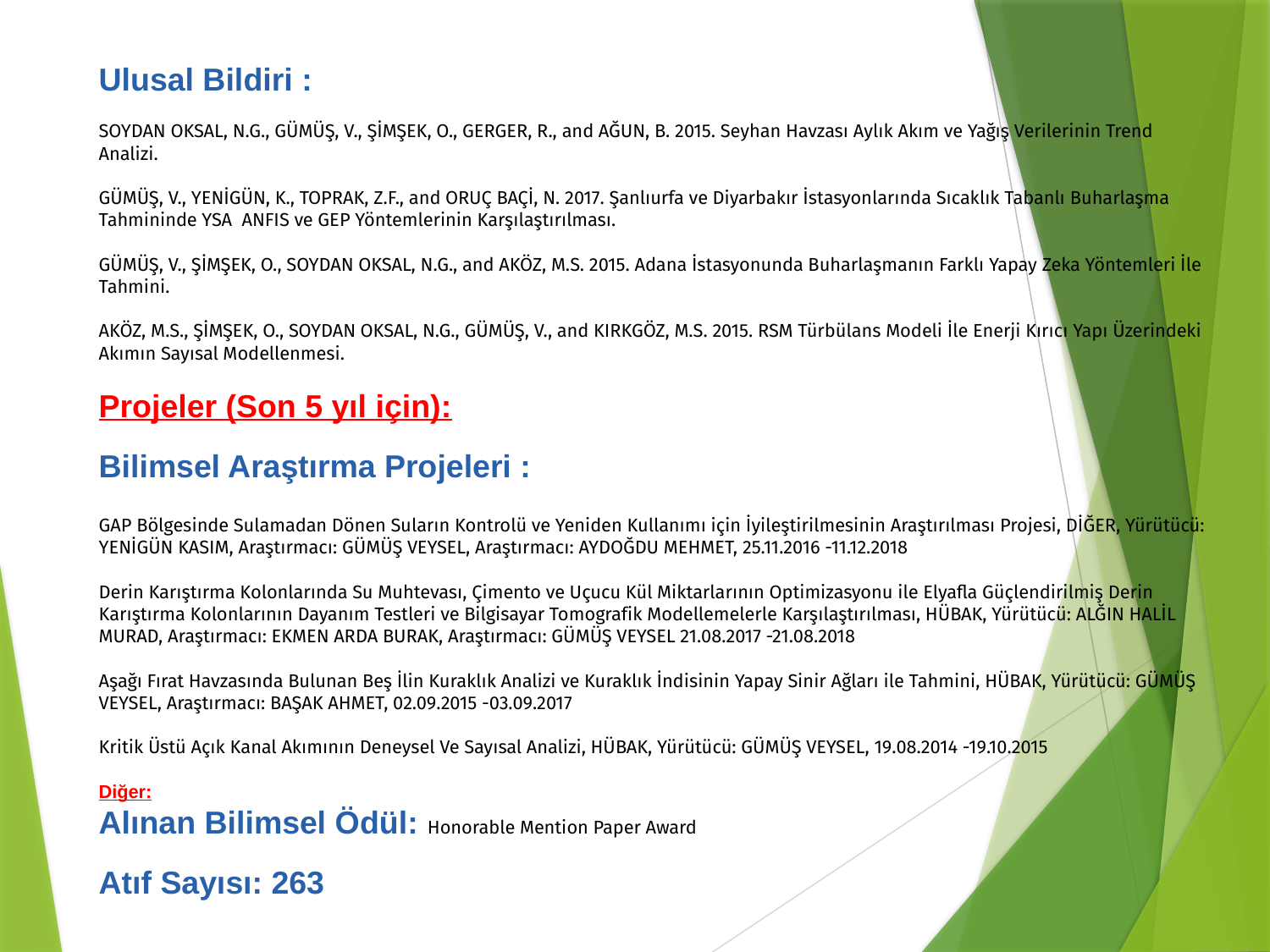

Ulusal Bildiri :

SOYDAN OKSAL, N.G., GÜMÜŞ, V., ŞİMŞEK, O., GERGER, R., and AĞUN, B. 2015. Seyhan Havzası Aylık Akım ve Yağış Verilerinin Trend Analizi.

GÜMÜŞ, V., YENİGÜN, K., TOPRAK, Z.F., and ORUÇ BAÇİ, N. 2017. Şanlıurfa ve Diyarbakır İstasyonlarında Sıcaklık Tabanlı Buharlaşma Tahmininde YSA  ANFIS ve GEP Yöntemlerinin Karşılaştırılması.

GÜMÜŞ, V., ŞİMŞEK, O., SOYDAN OKSAL, N.G., and AKÖZ, M.S. 2015. Adana İstasyonunda Buharlaşmanın Farklı Yapay Zeka Yöntemleri İle Tahmini.

AKÖZ, M.S., ŞİMŞEK, O., SOYDAN OKSAL, N.G., GÜMÜŞ, V., and KIRKGÖZ, M.S. 2015. RSM Türbülans Modeli İle Enerji Kırıcı Yapı Üzerindeki Akımın Sayısal Modellenmesi.

Projeler (Son 5 yıl için):

Bilimsel Araştırma Projeleri :

GAP Bölgesinde Sulamadan Dönen Suların Kontrolü ve Yeniden Kullanımı için İyileştirilmesinin Araştırılması Projesi, DİĞER, Yürütücü: YENİGÜN KASIM, Araştırmacı: GÜMÜŞ VEYSEL, Araştırmacı: AYDOĞDU MEHMET, 25.11.2016 -11.12.2018

Derin Karıştırma Kolonlarında Su Muhtevası, Çimento ve Uçucu Kül Miktarlarının Optimizasyonu ile Elyafla Güçlendirilmiş Derin Karıştırma Kolonlarının Dayanım Testleri ve Bilgisayar Tomografik Modellemelerle Karşılaştırılması, HÜBAK, Yürütücü: ALĞIN HALİL MURAD, Araştırmacı: EKMEN ARDA BURAK, Araştırmacı: GÜMÜŞ VEYSEL 21.08.2017 -21.08.2018

Aşağı Fırat Havzasında Bulunan Beş İlin Kuraklık Analizi ve Kuraklık İndisinin Yapay Sinir Ağları ile Tahmini, HÜBAK, Yürütücü: GÜMÜŞ VEYSEL, Araştırmacı: BAŞAK AHMET, 02.09.2015 -03.09.2017

Kritik Üstü Açık Kanal Akımının Deneysel Ve Sayısal Analizi, HÜBAK, Yürütücü: GÜMÜŞ VEYSEL, 19.08.2014 -19.10.2015

Diğer:
Alınan Bilimsel Ödül: Honorable Mention Paper Award

Atıf Sayısı: 263